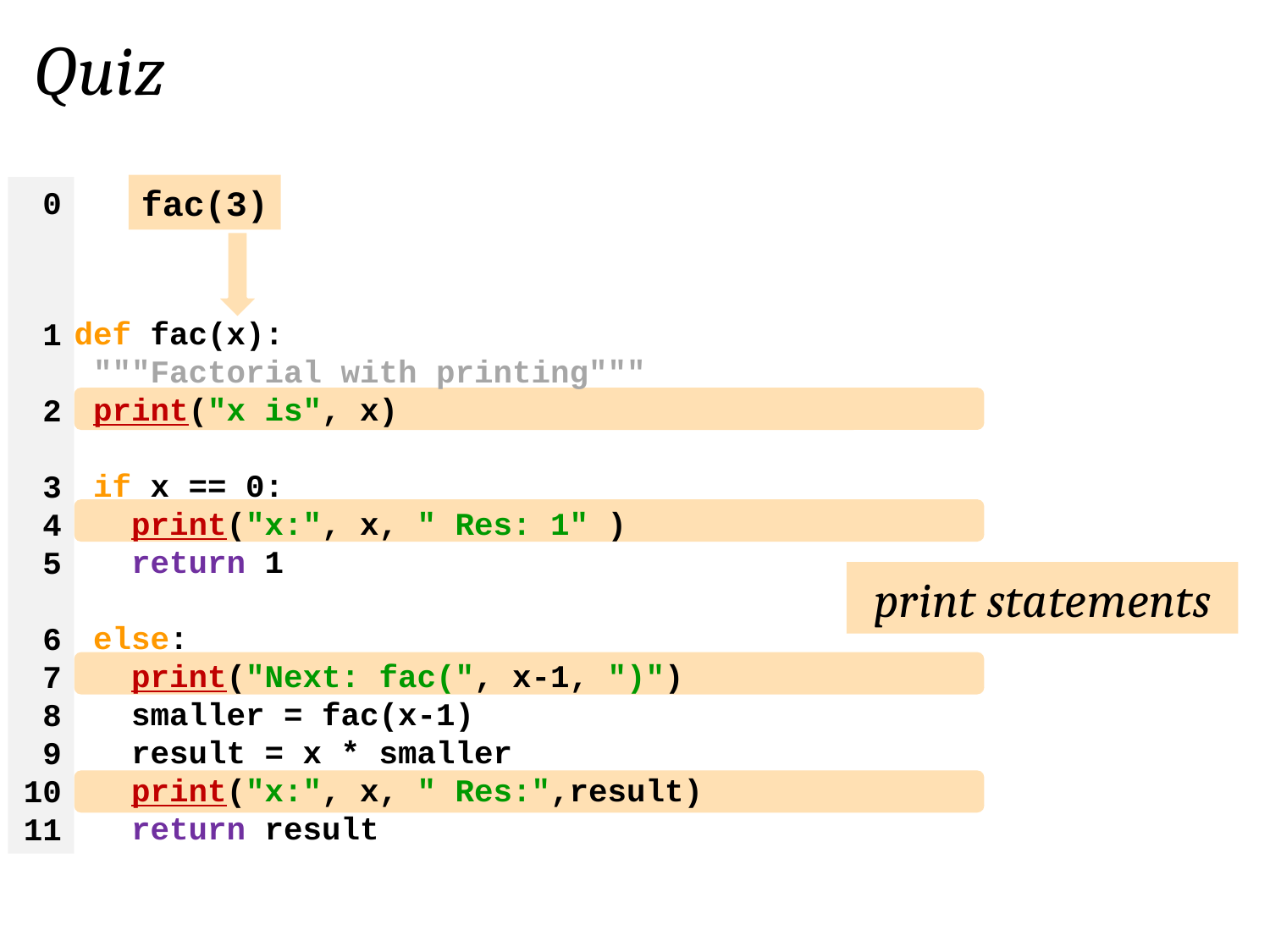

Quiz
fac(3)
0

1

2

3
4
5

6
7
8
9
10
11

 def fac(x):
  """Factorial with printing"""
  print("x is", x)

  if x == 0:
    print("x:", x, " Res: 1" )
    return 1

  else:
    print("Next: fac(", x-1, ")")
    smaller = fac(x-1)
    result = x * smaller
    print("x:", x, " Res:",result)
    return result

print statements